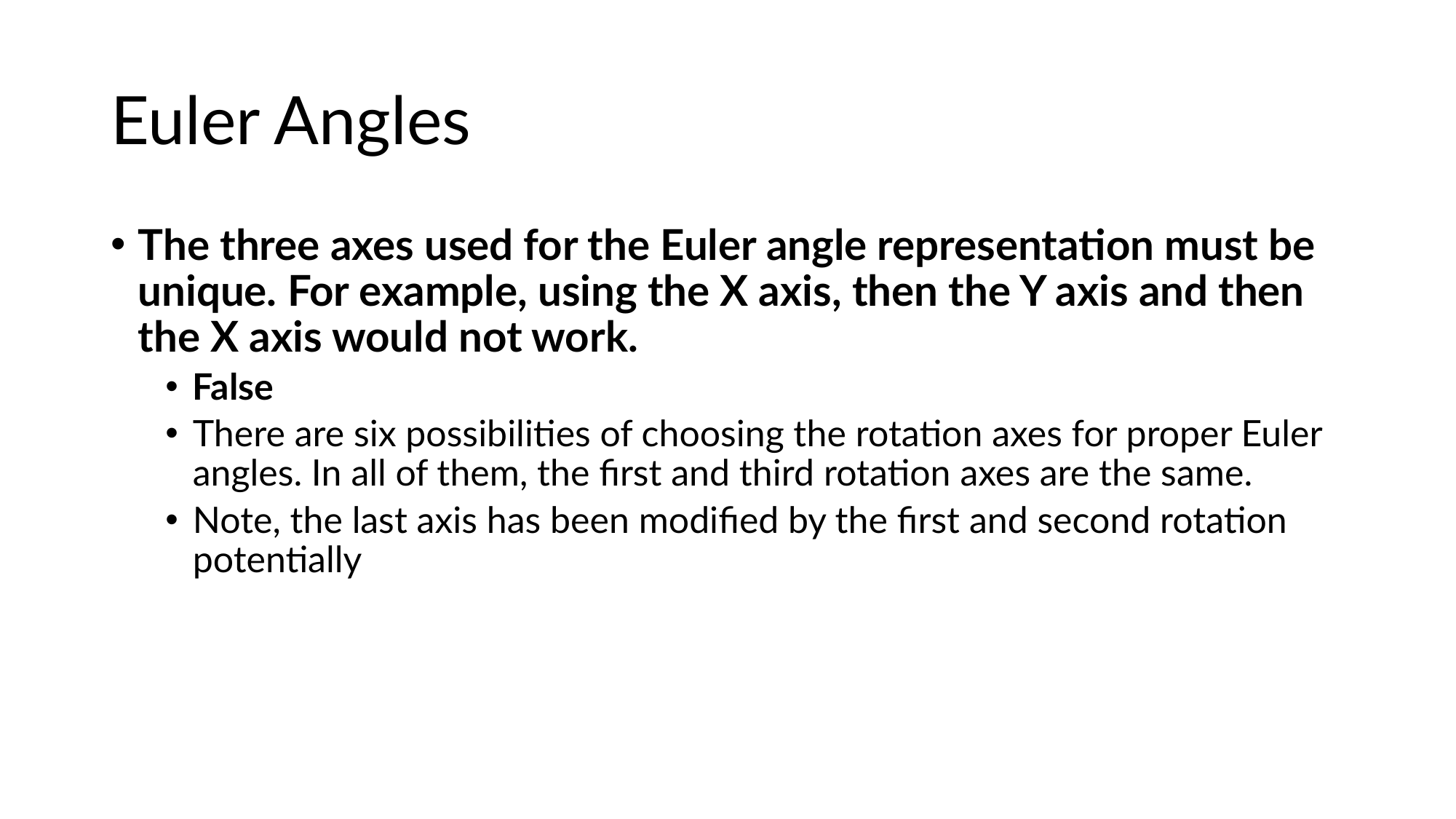

# Euler Angles
The three axes used for the Euler angle representation must be unique. For example, using the X axis, then the Y axis and then the X axis would not work.
False
There are six possibilities of choosing the rotation axes for proper Euler angles. In all of them, the first and third rotation axes are the same.
Note, the last axis has been modified by the first and second rotation potentially